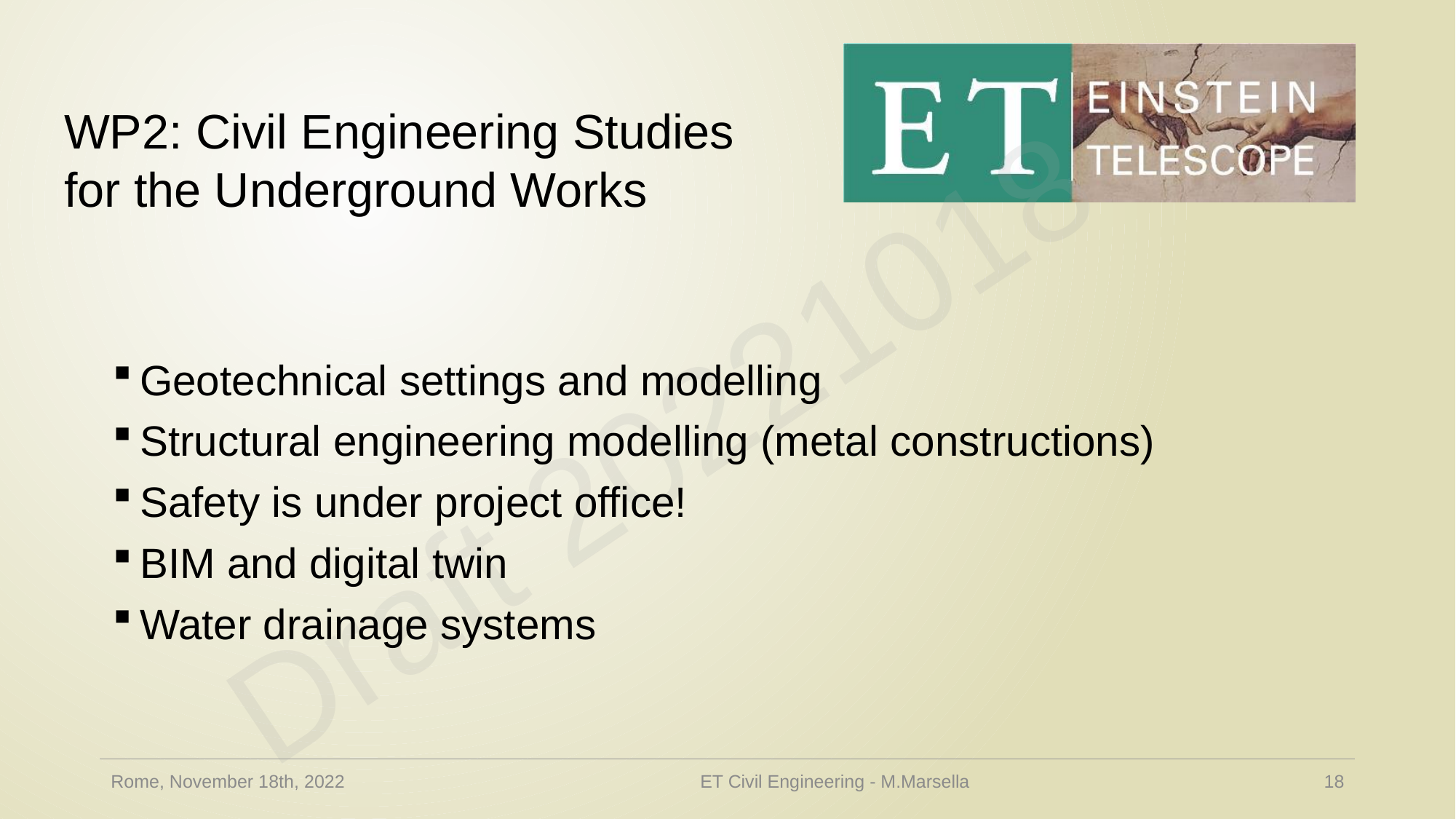

# WP2: Civil Engineering Studies for the Underground Works
Geotechnical settings and modelling
Structural engineering modelling (metal constructions)
Safety is under project office!
BIM and digital twin
Water drainage systems

Draft 20221018
Rome, November 18th, 2022
ET Civil Engineering - M.Marsella
18